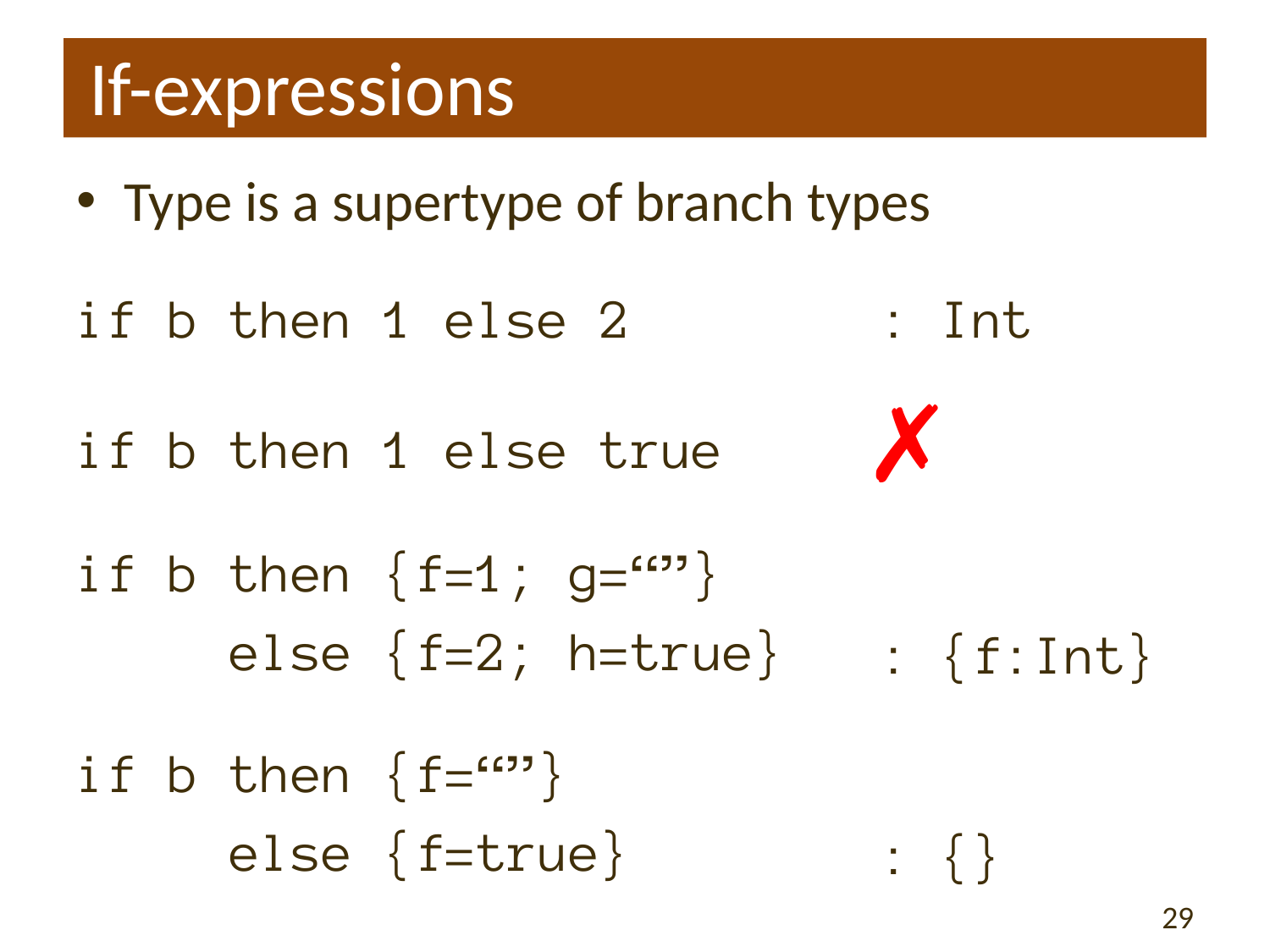

# If-expressions
Type is a supertype of branch types
if b then 1 else 2
: Int
✗
if b then 1 else true
if b then {f=1; g=“”}
     else {f=2; h=true}
: {f:Int}
if b then {f=“”}
     else {f=true}
: {}
29